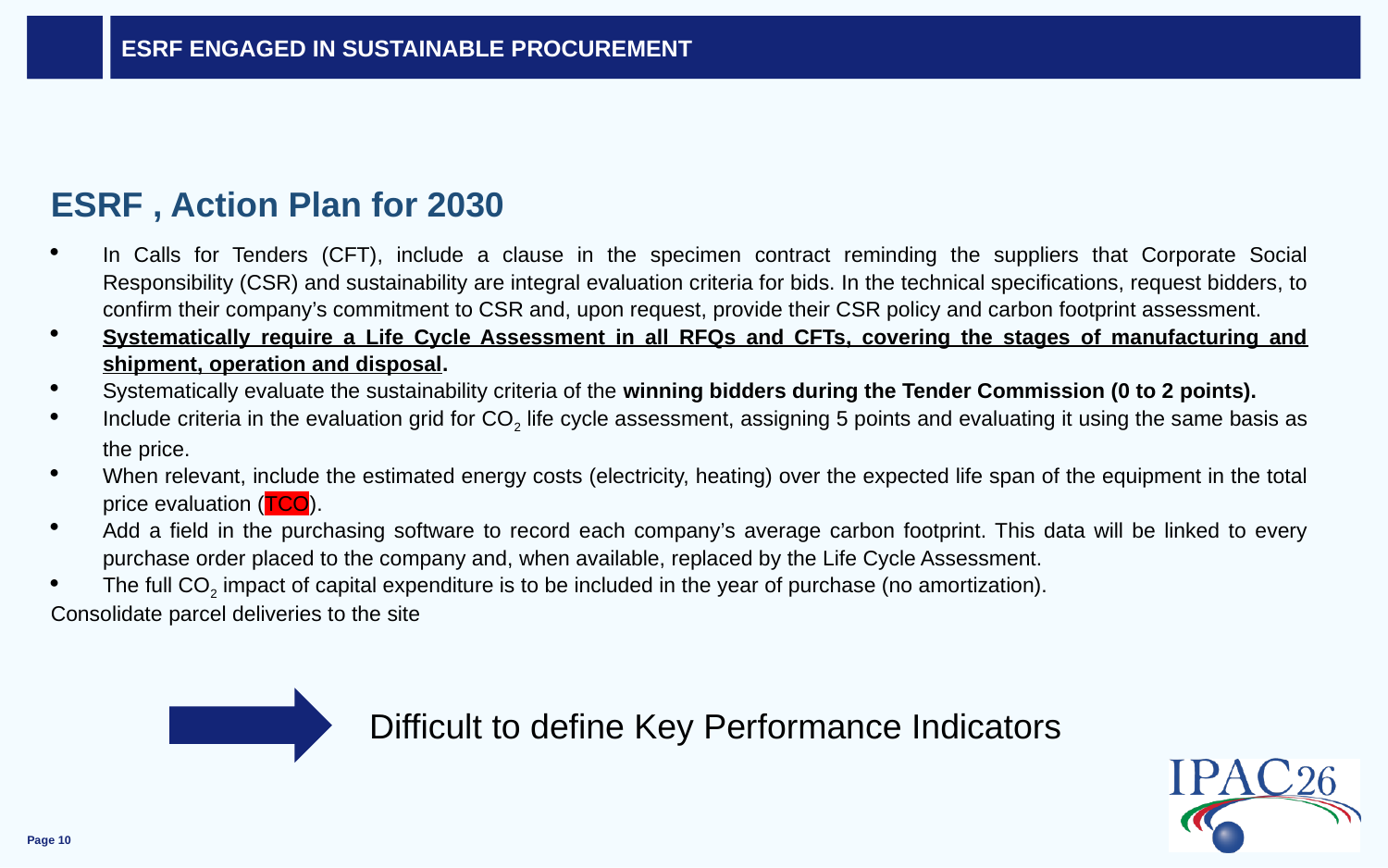

# ESRF engaged in sustainable procurement
ESRF , Action Plan for 2030
In Calls for Tenders (CFT), include a clause in the specimen contract reminding the suppliers that Corporate Social Responsibility (CSR) and sustainability are integral evaluation criteria for bids. In the technical specifications, request bidders, to confirm their company’s commitment to CSR and, upon request, provide their CSR policy and carbon footprint assessment.
Systematically require a Life Cycle Assessment in all RFQs and CFTs, covering the stages of manufacturing and shipment, operation and disposal.
Systematically evaluate the sustainability criteria of the winning bidders during the Tender Commission (0 to 2 points).
Include criteria in the evaluation grid for CO2 life cycle assessment, assigning 5 points and evaluating it using the same basis as the price.
When relevant, include the estimated energy costs (electricity, heating) over the expected life span of the equipment in the total price evaluation (TCO).
Add a field in the purchasing software to record each company’s average carbon footprint. This data will be linked to every purchase order placed to the company and, when available, replaced by the Life Cycle Assessment.
The full CO2 impact of capital expenditure is to be included in the year of purchase (no amortization).
Consolidate parcel deliveries to the site

Difficult to define Key Performance Indicators
Page 10